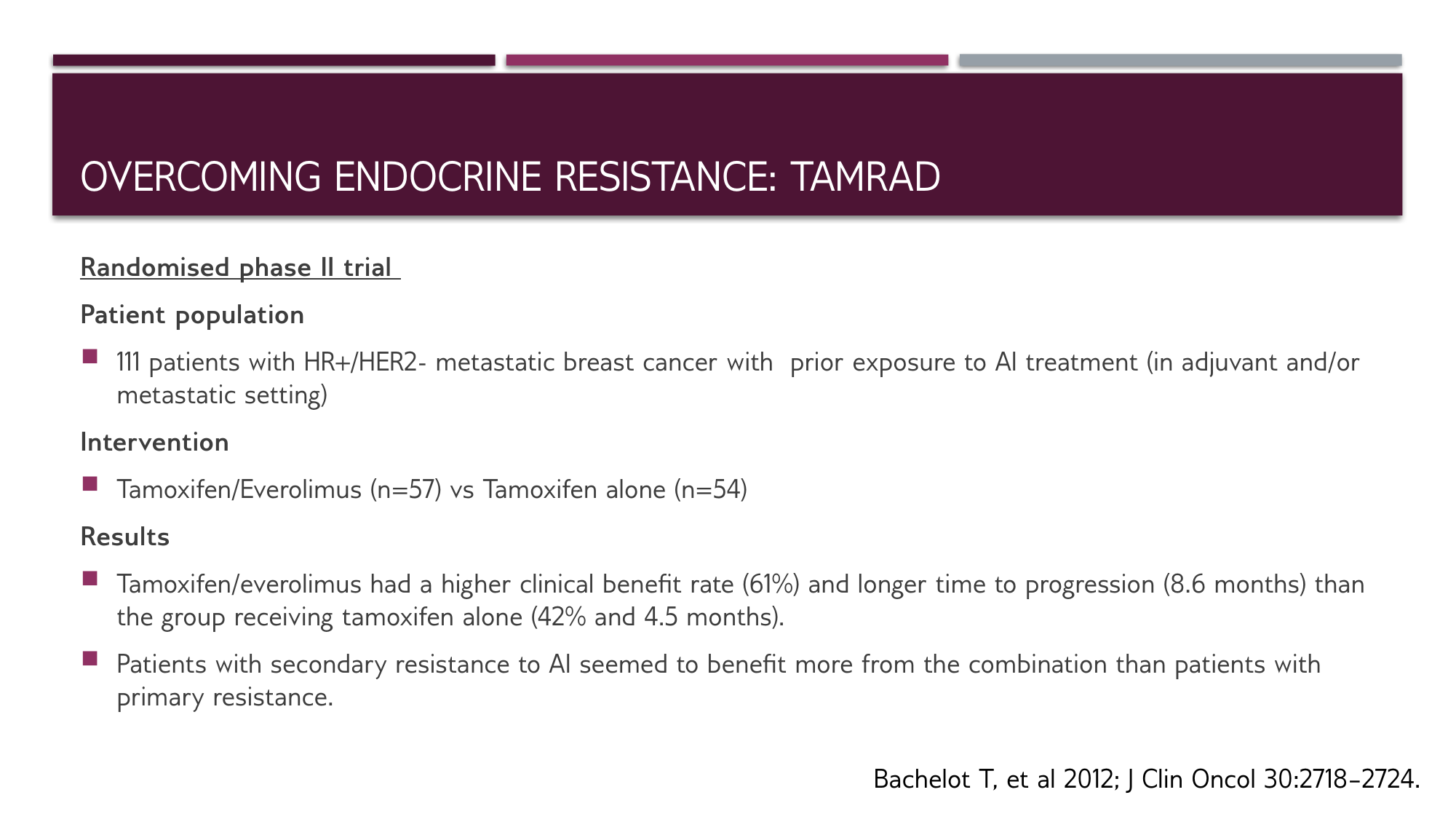

# Overcoming endocrine resistance: Tamrad
Randomised phase II trial
Patient population
111 patients with HR+/HER2- metastatic breast cancer with  prior exposure to AI treatment (in adjuvant and/or metastatic setting)
Intervention
Tamoxifen/Everolimus (n=57) vs Tamoxifen alone (n=54)
Results
Tamoxifen/everolimus had a higher clinical benefit rate (61%) and longer time to progression (8.6 months) than the group receiving tamoxifen alone (42% and 4.5 months).
Patients with secondary resistance to AI seemed to benefit more from the combination than patients with primary resistance.
Bachelot T, et al 2012; J Clin Oncol 30:2718–2724.